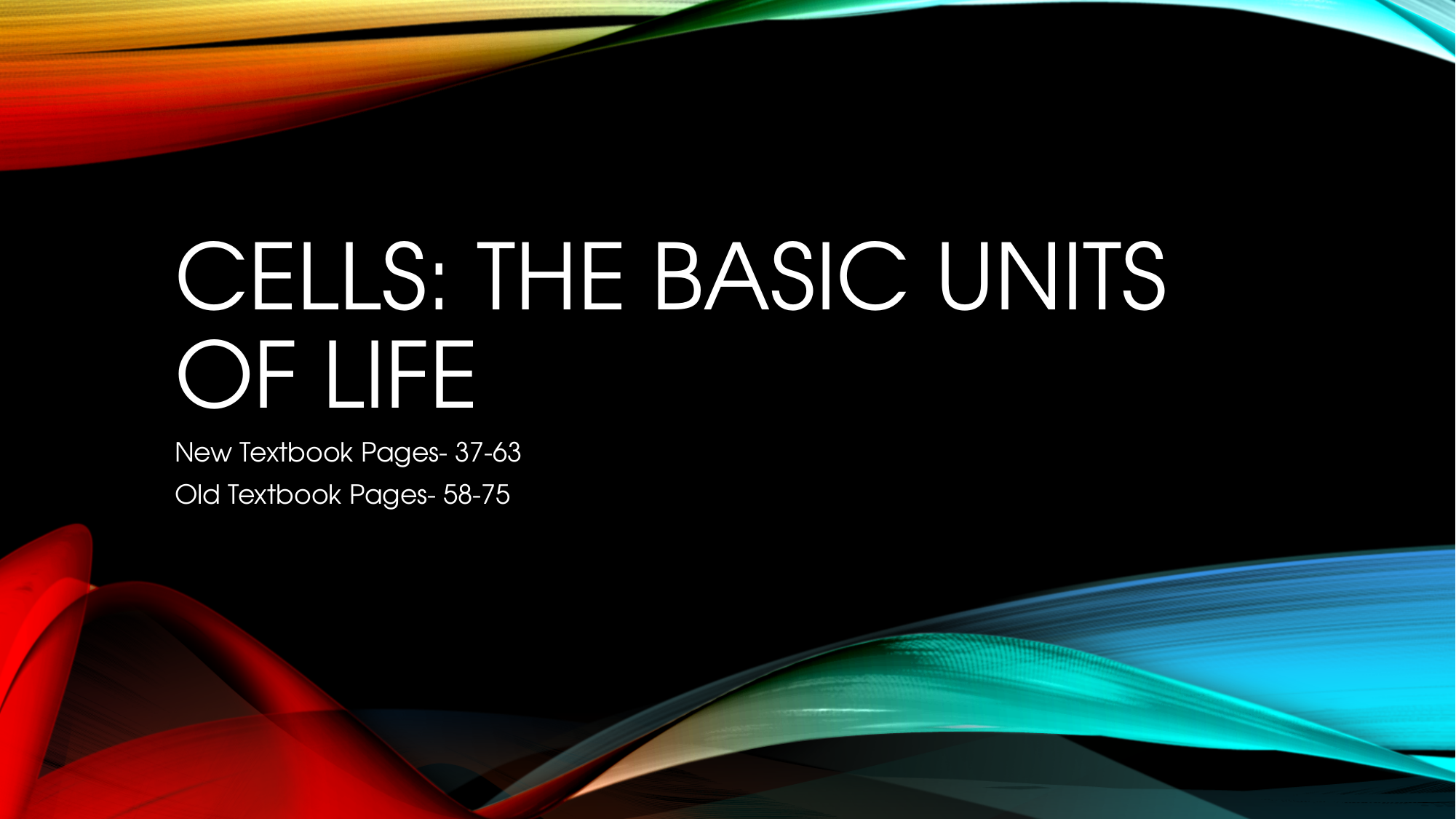

# Cells: THE BASIC UNITS OF LIFE
New Textbook Pages- 37-63
Old Textbook Pages- 58-75